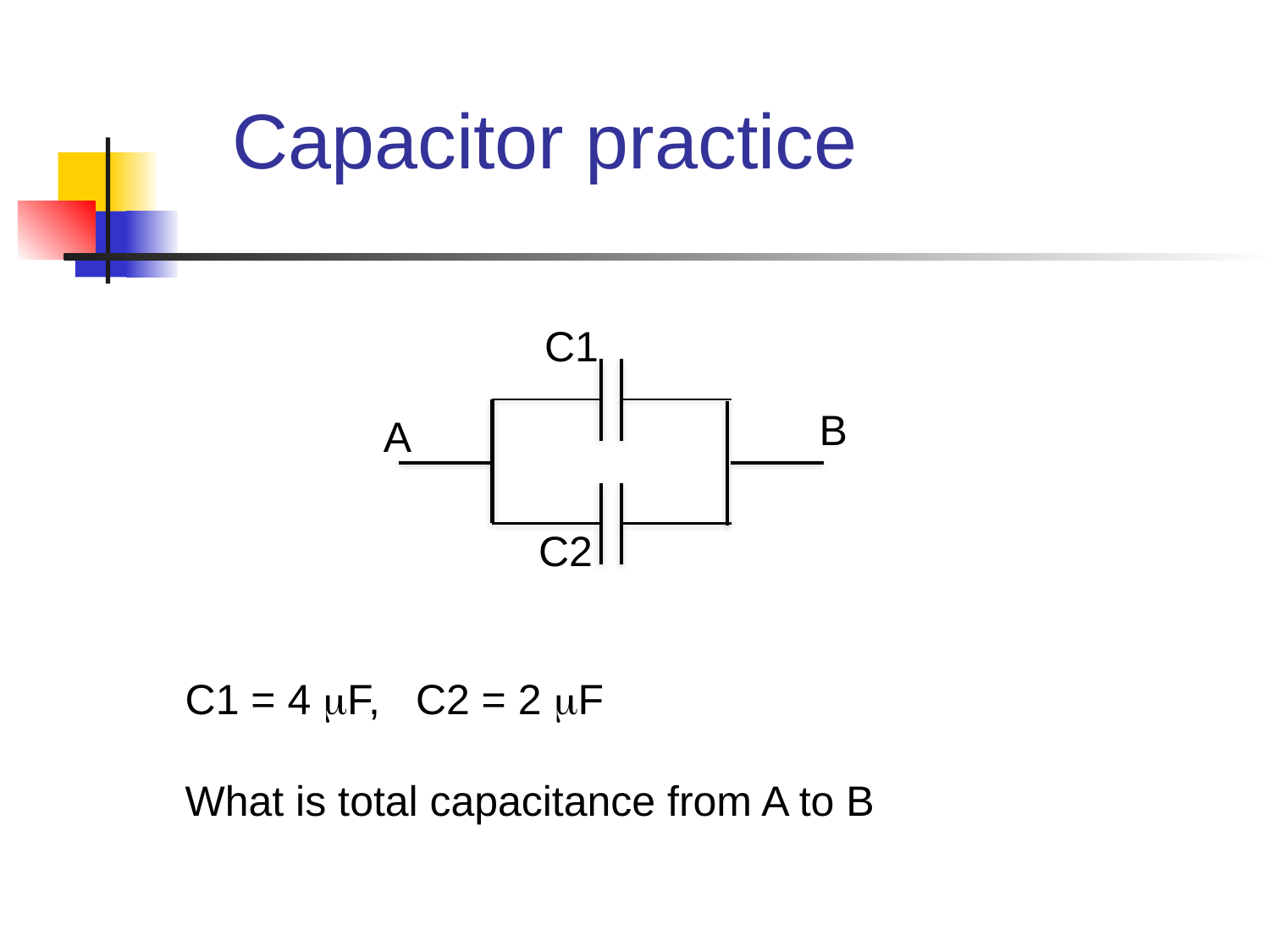

# Capacitor practice
C1
B
A
C2
C1 = 4 μF,   C2 = 2 μF

What is total capacitance from A to B